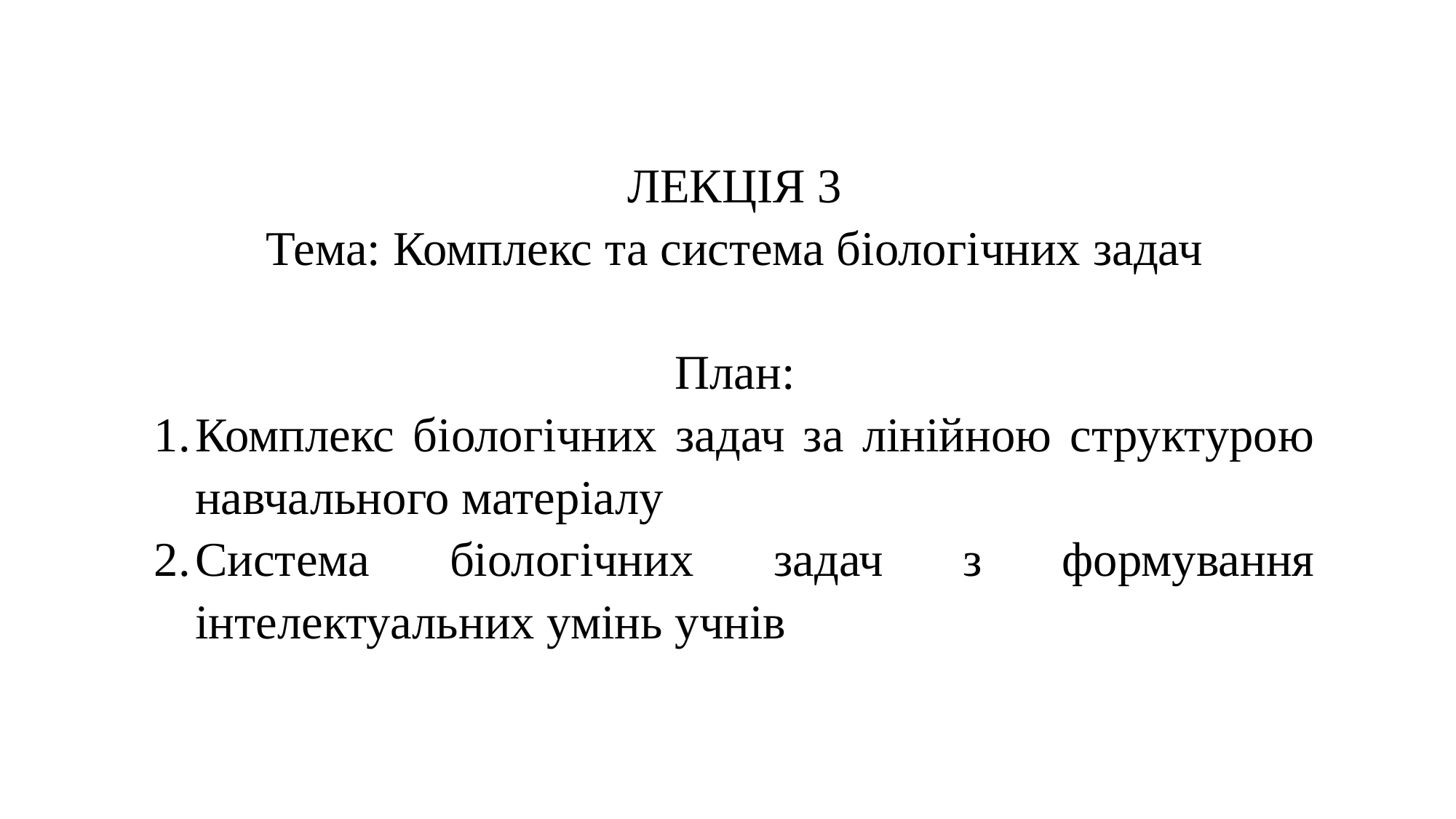

ЛЕКЦІЯ 3
Тема: Комплекс та система біологічних задач

План:
Комплекс біологічних задач за лінійною структурою навчального матеріалу
Система біологічних задач з формування інтелектуальних умінь учнів